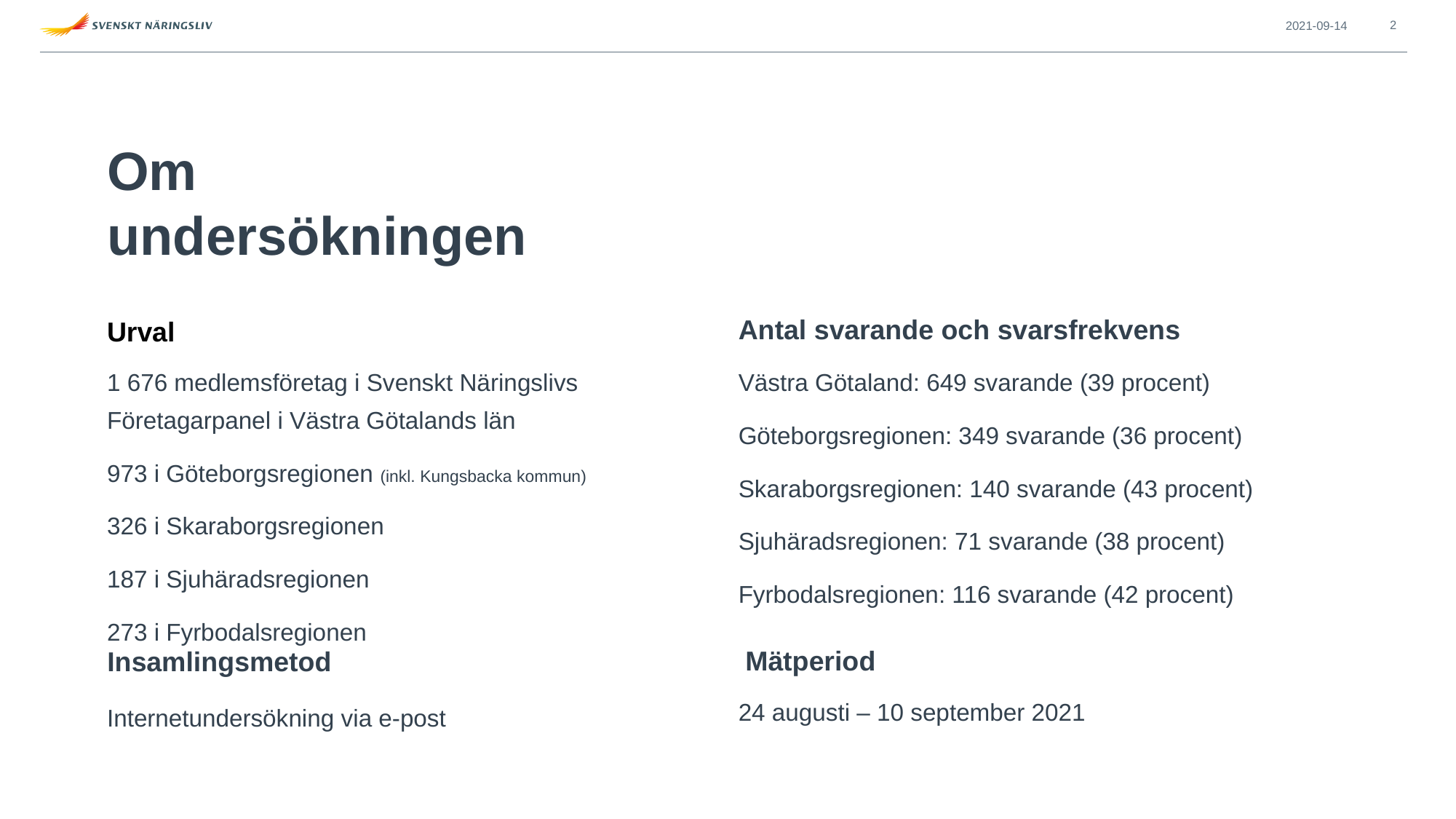

2021-09-14
2
# Om undersökningen
Antal svarande och svarsfrekvens
Urval
1 676 medlemsföretag i Svenskt Näringslivs Företagarpanel i Västra Götalands län
973 i Göteborgsregionen (inkl. Kungsbacka kommun)
326 i Skaraborgsregionen
187 i Sjuhäradsregionen
273 i Fyrbodalsregionen
Västra Götaland: 649 svarande (39 procent)
Göteborgsregionen: 349 svarande (36 procent)
Skaraborgsregionen: 140 svarande (43 procent)
Sjuhäradsregionen: 71 svarande (38 procent)
Fyrbodalsregionen: 116 svarande (42 procent)
Mätperiod
Insamlingsmetod
24 augusti – 10 september 2021
Internetundersökning via e-post